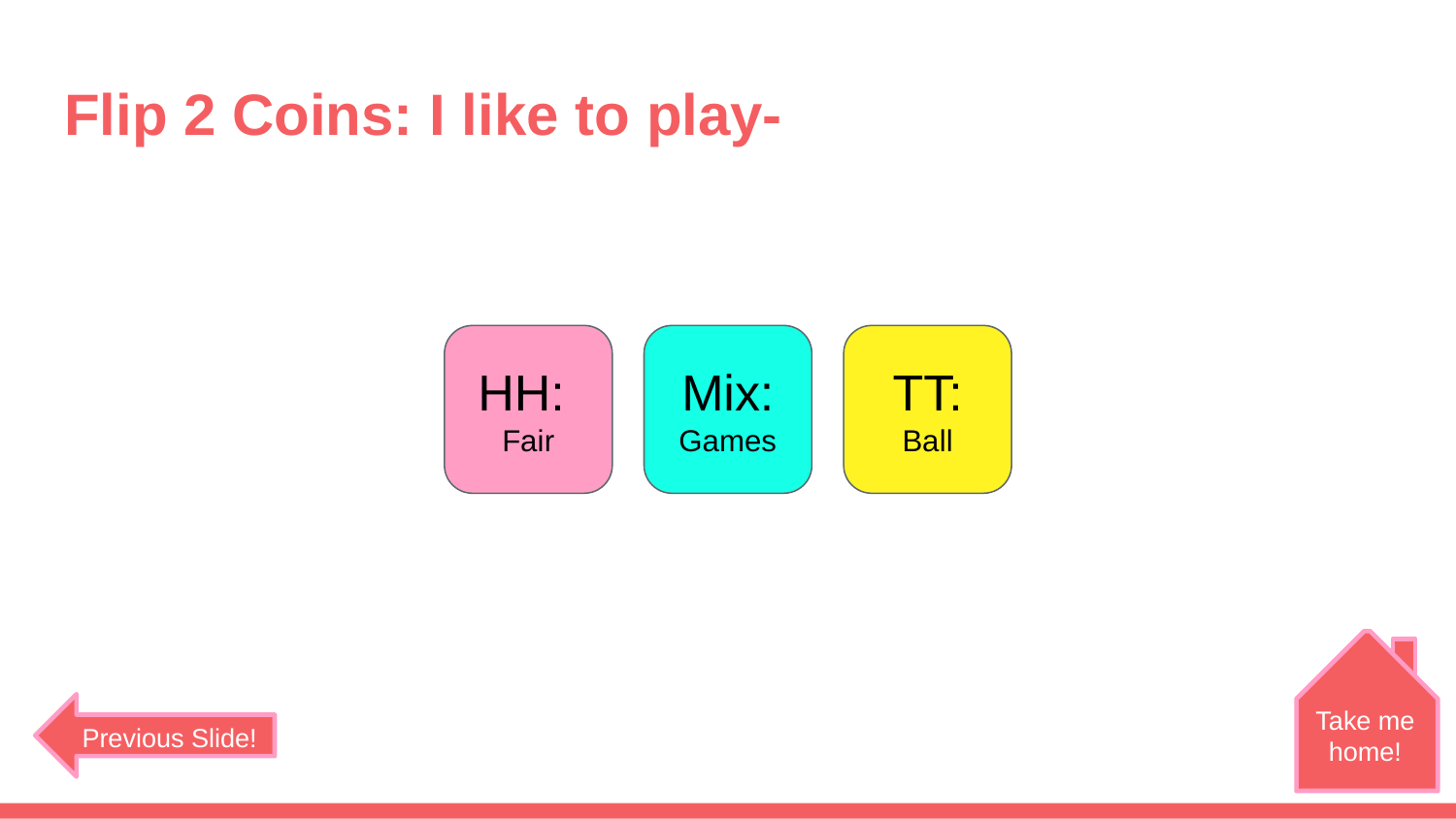

# Flip 2 Coins: I like to play-
HH:
Fair
Mix:
Games
TT:
Ball

Take me home!

Previous Slide!